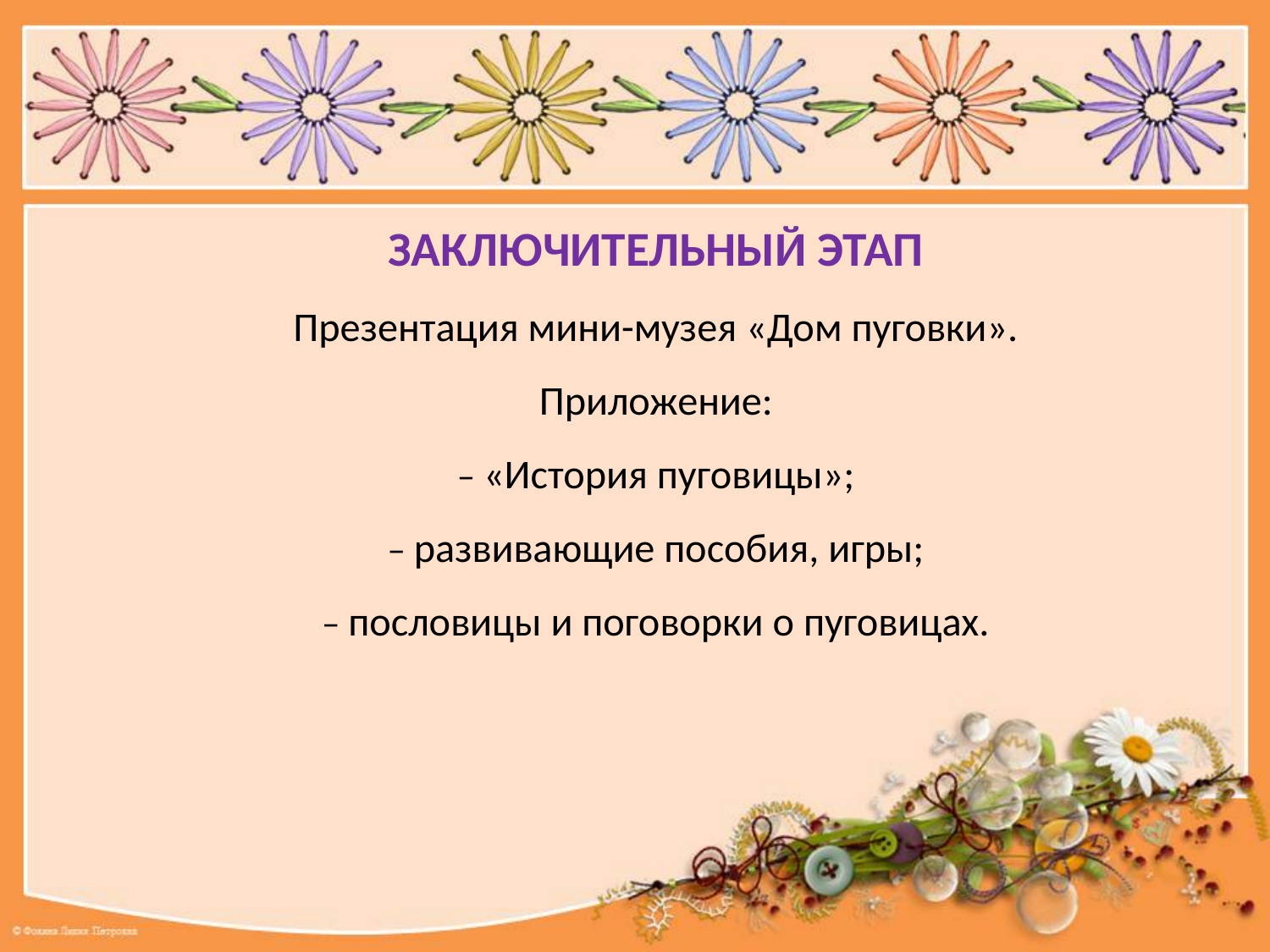

# ЗАКЛЮЧИТЕЛЬНЫЙ ЭТАП Презентация мини-музея «Дом пуговки». Приложение: – «История пуговицы»; – развивающие пособия, игры; – пословицы и поговорки о пуговицах.